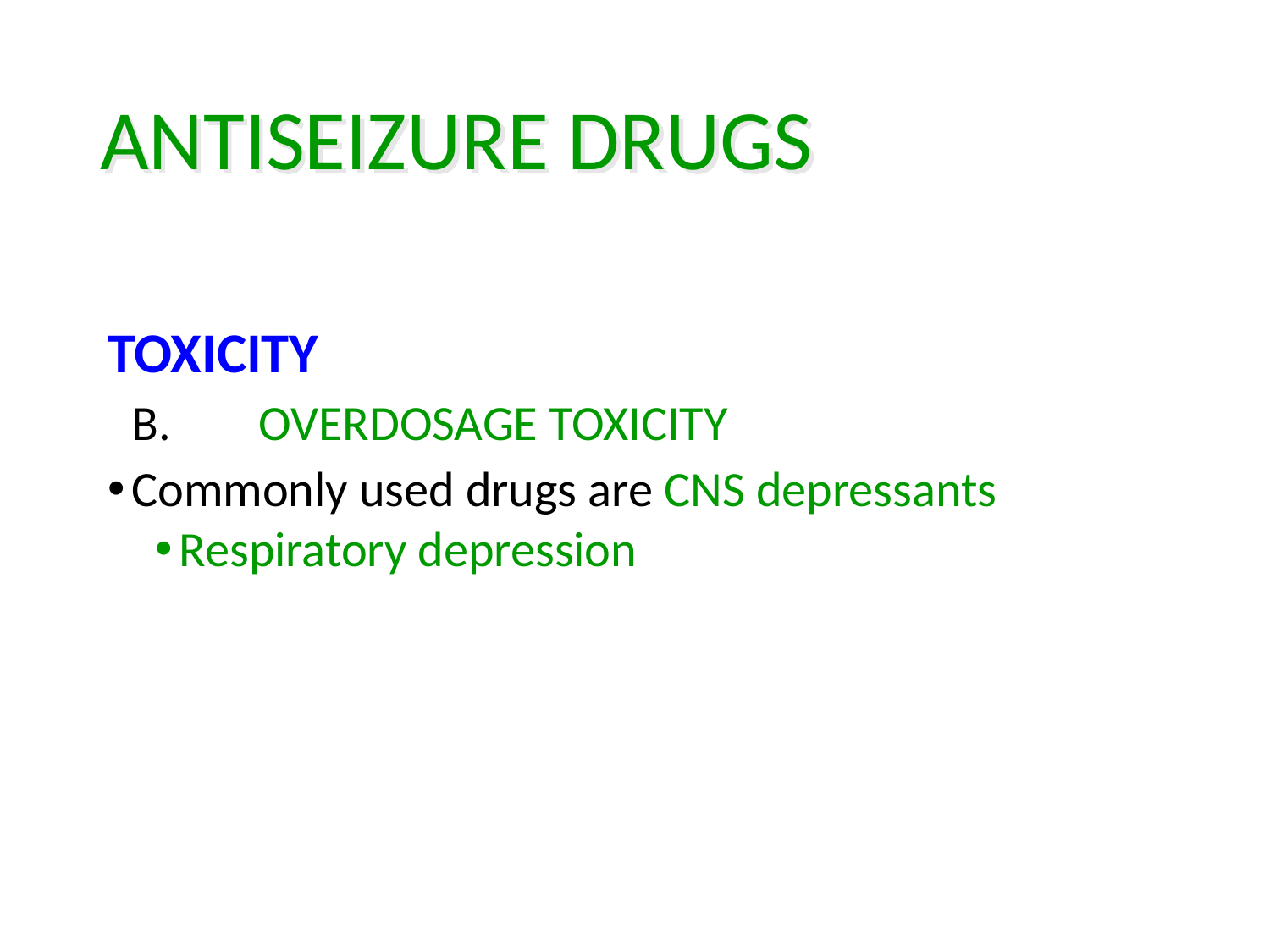

# ANTISEIZURE DRUGS
TOXICITY
	B.	OVERDOSAGE TOXICITY
Commonly used drugs are CNS depressants
Respiratory depression